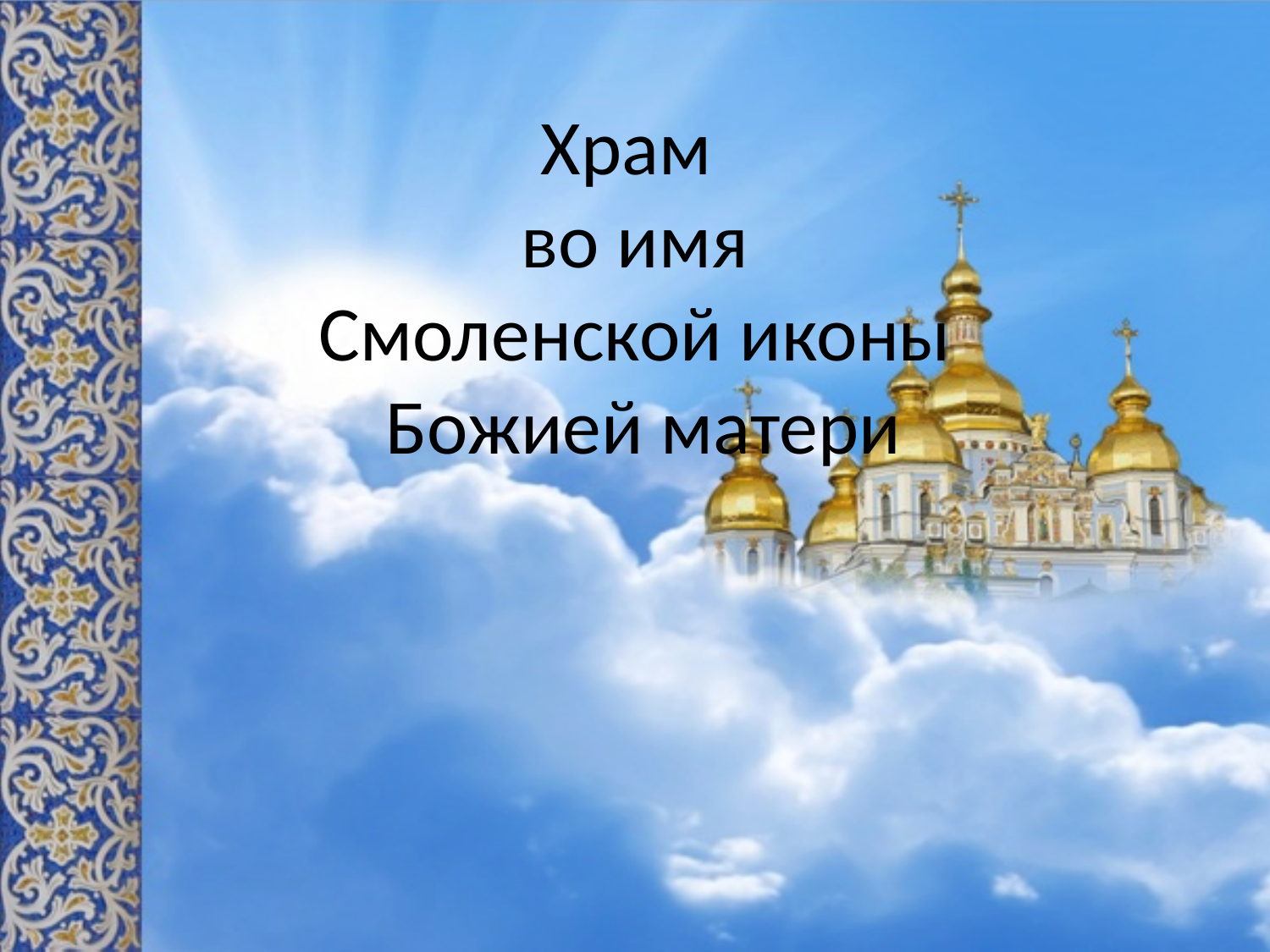

# Храм во имя Смоленской иконы Божией матери